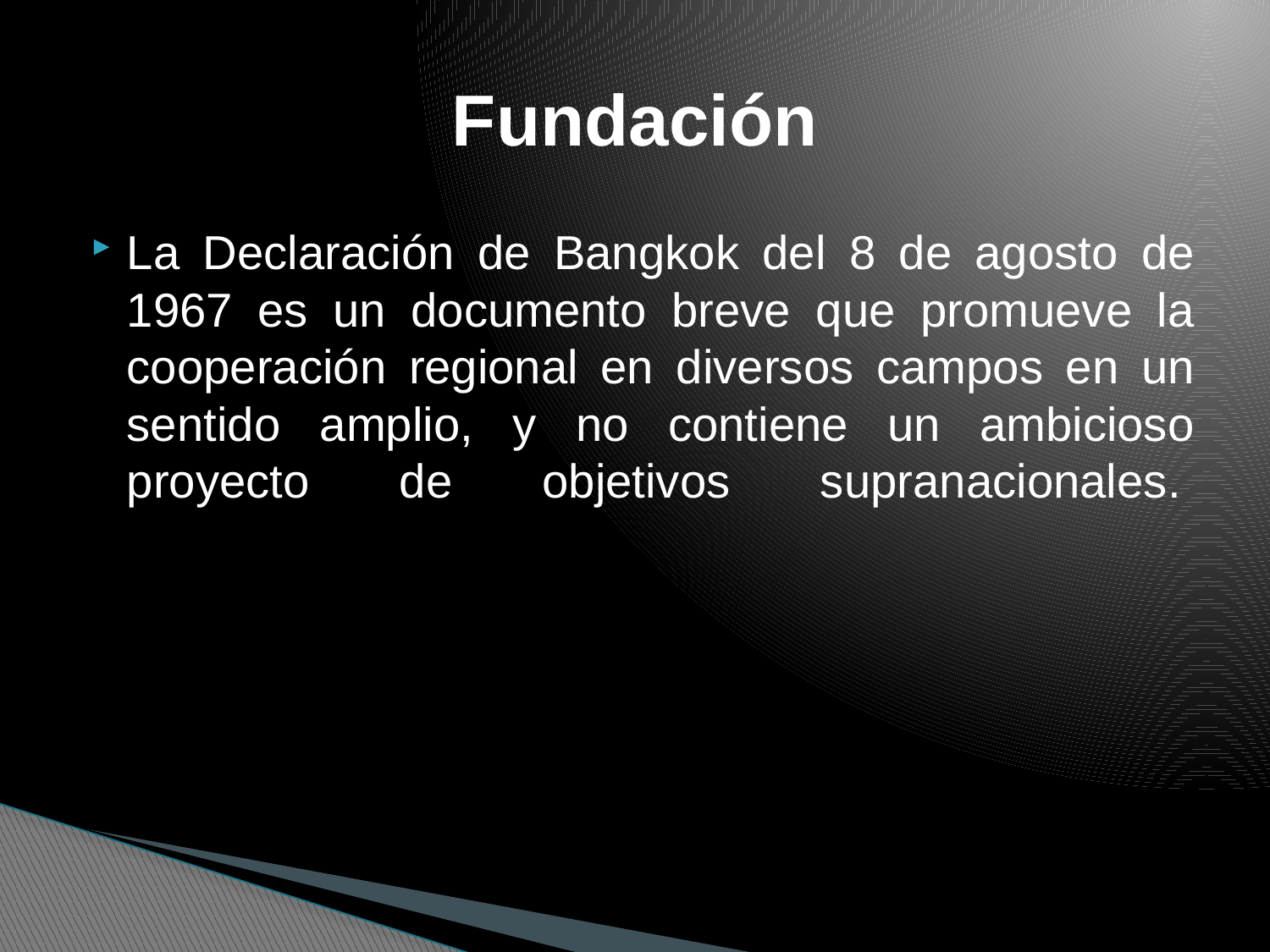

# Fundación
La Declaración de Bangkok del 8 de agosto de 1967 es un documento breve que promueve la cooperación regional en diversos campos en un sentido amplio, y no contiene un ambicioso proyecto de objetivos supranacionales.